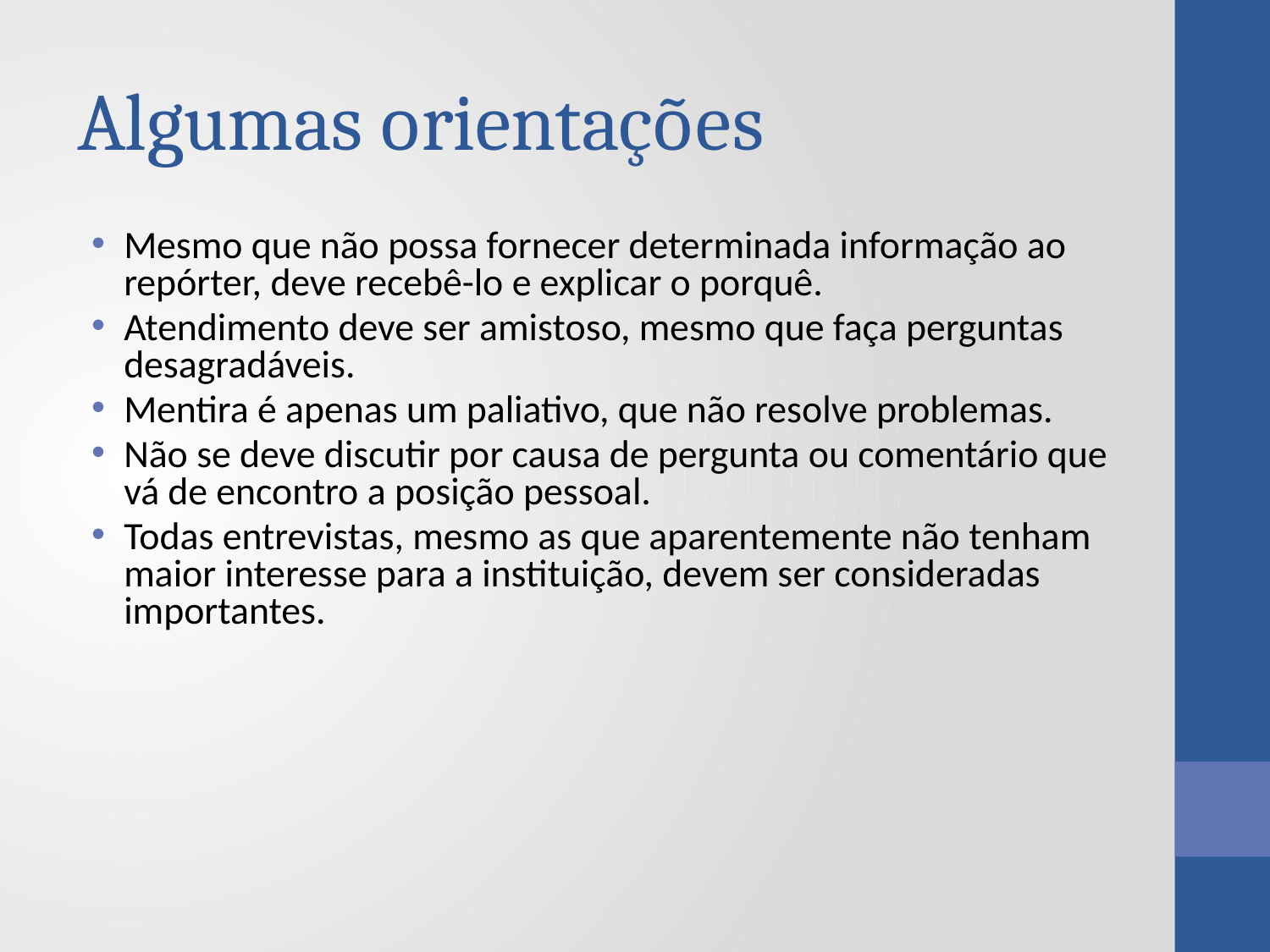

# Algumas orientações
Mesmo que não possa fornecer determinada informação ao repórter, deve recebê-lo e explicar o porquê.
Atendimento deve ser amistoso, mesmo que faça perguntas desagradáveis.
Mentira é apenas um paliativo, que não resolve problemas.
Não se deve discutir por causa de pergunta ou comentário que vá de encontro a posição pessoal.
Todas entrevistas, mesmo as que aparentemente não tenham maior interesse para a instituição, devem ser consideradas importantes.